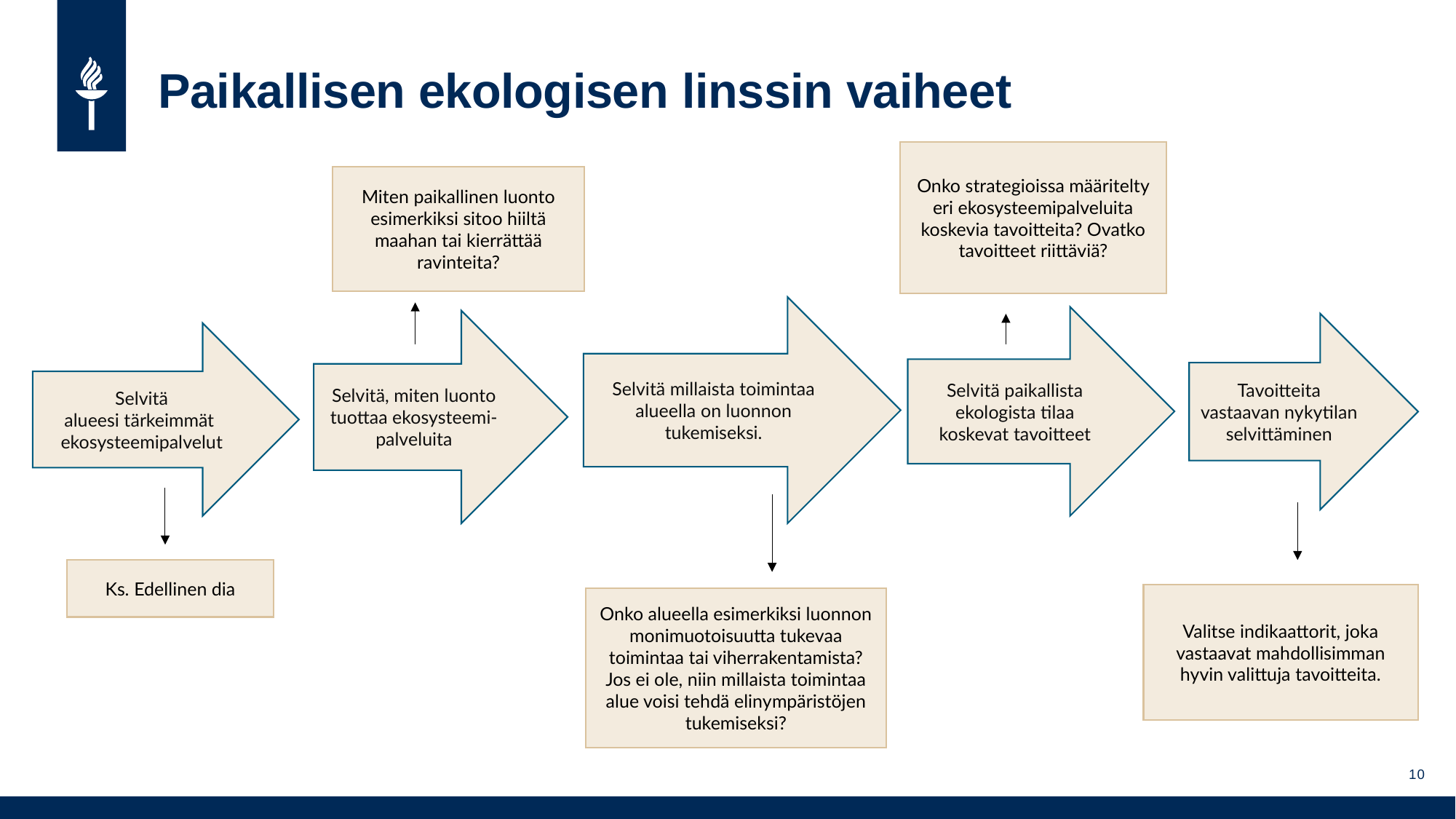

Paikallisen ekologisen linssin vaiheet
Onko strategioissa määritelty eri ekosysteemipalveluita koskevia tavoitteita? Ovatko tavoitteet riittäviä?
Miten paikallinen luonto esimerkiksi sitoo hiiltä maahan tai kierrättää ravinteita?
Selvitä millaista toimintaa alueella on luonnon tukemiseksi.
Selvitä paikallista ekologista tilaa koskevat tavoitteet
Selvitä, miten luonto tuottaa ekosysteemi-palveluita
Tavoitteita vastaavan nykytilan selvittäminen
Selvitä alueesi tärkeimmät 
ekosysteemipalvelut
Ks. Edellinen dia
Valitse indikaattorit, joka vastaavat mahdollisimman hyvin valittuja tavoitteita.
Onko alueella esimerkiksi luonnon monimuotoisuutta tukevaa toimintaa tai viherrakentamista? Jos ei ole, niin millaista toimintaa alue voisi tehdä elinympäristöjen tukemiseksi?
10